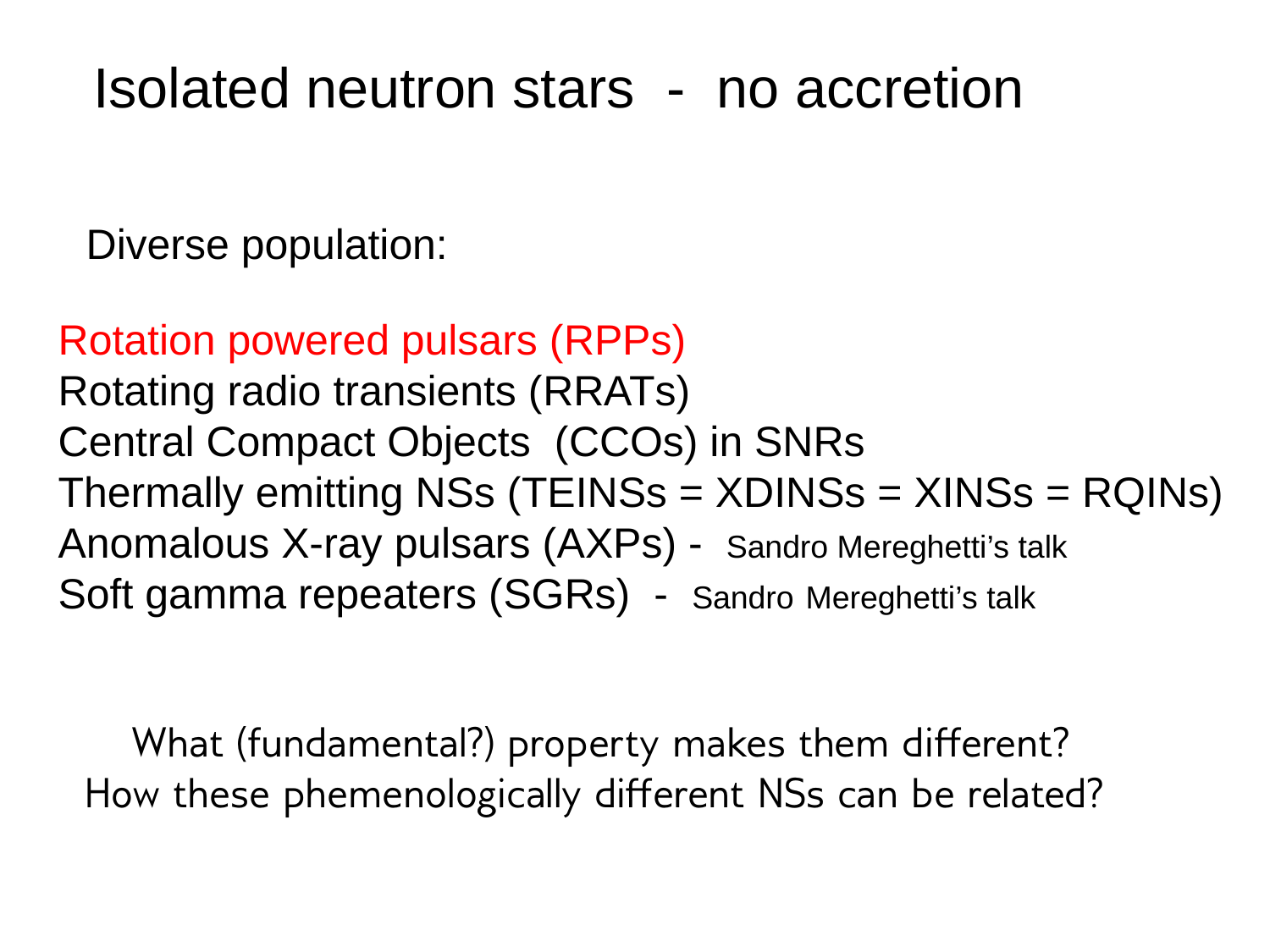

Isolated neutron stars  -  no accretion
Diverse population:

Rotation powered pulsars (RPPs)
Rotating radio transients (RRATs)
Central Compact Objects  (CCOs) in SNRs
Thermally emitting NSs (TEINSs = XDINSs = XINSs = RQINs)
Anomalous X-ray pulsars (AXPs) -  Sandro Mereghetti’s talk
Soft gamma repeaters (SGRs)  -  Sandro Mereghetti’s talk
What (fundamental?) property makes them different?
How these phemenologically different NSs can be related?